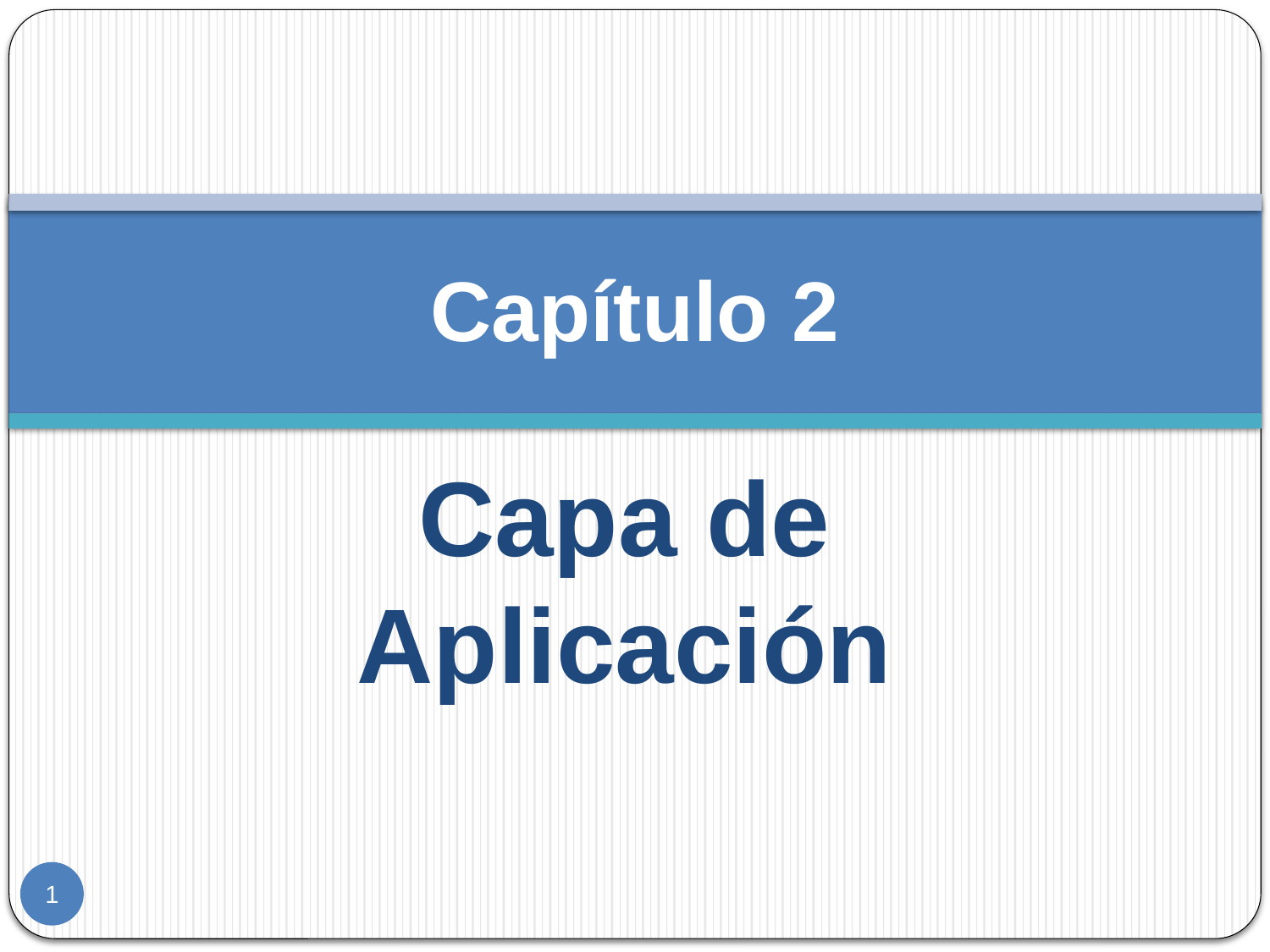

# Capítulo 2
Capa de Aplicación
1